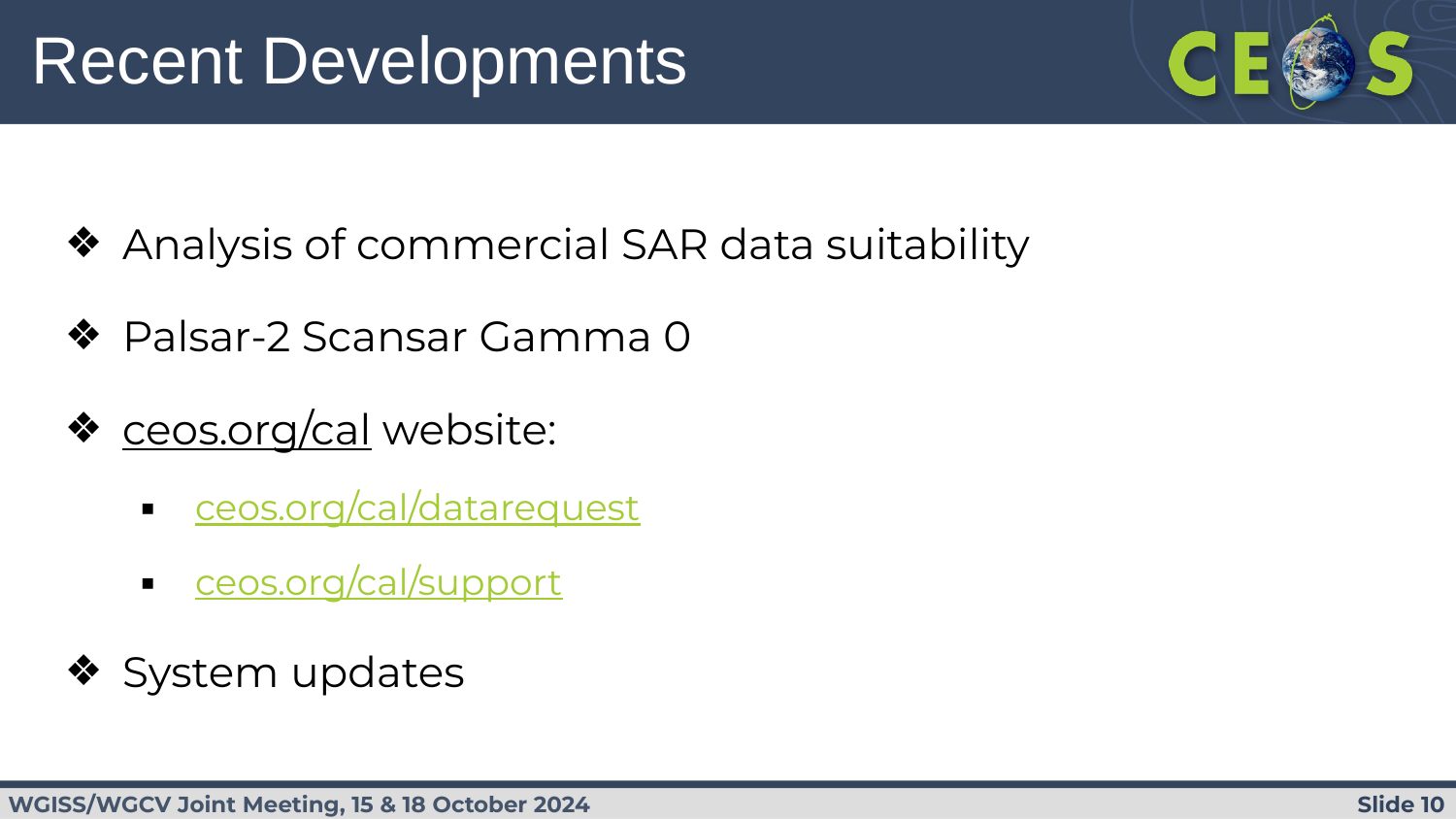

# Recent Developments
Analysis of commercial SAR data suitability
Palsar-2 Scansar Gamma 0
ceos.org/cal website:
ceos.org/cal/datarequest
ceos.org/cal/support
System updates